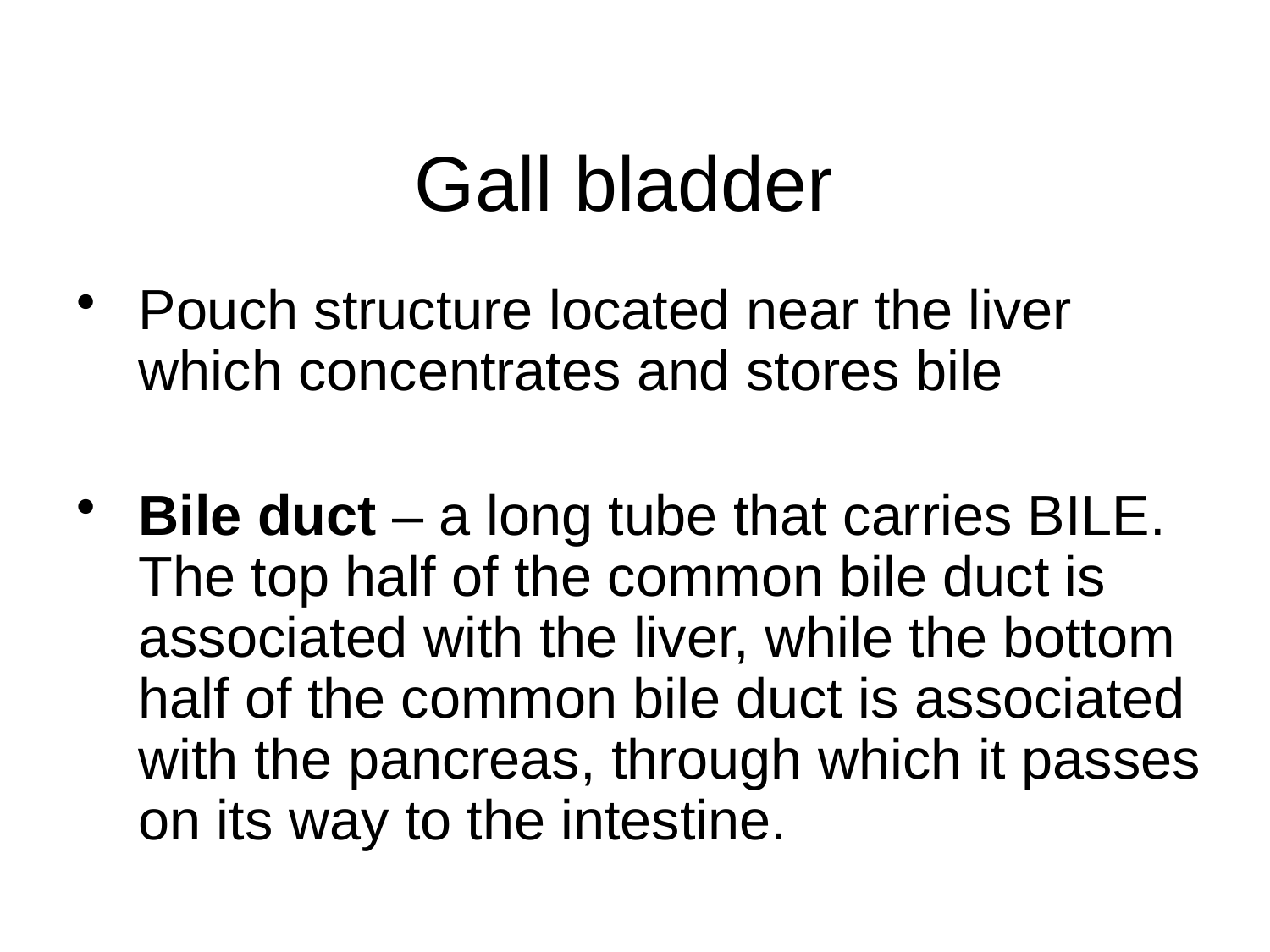

# Gall bladder
Pouch structure located near the liver which concentrates and stores bile

Bile duct – a long tube that carries BILE. The top half of the common bile duct is associated with the liver, while the bottom half of the common bile duct is associated with the pancreas, through which it passes on its way to the intestine.